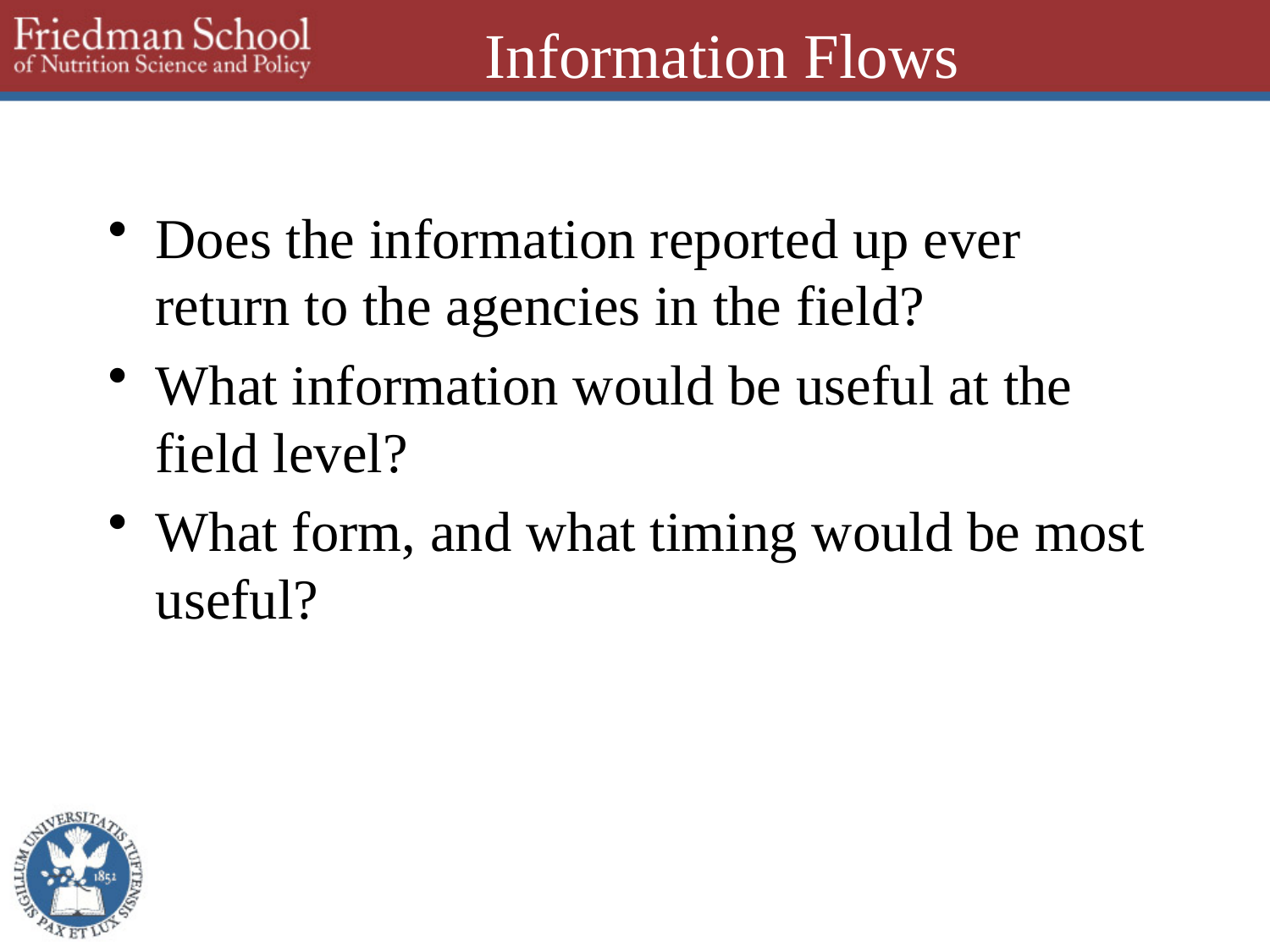

# Information Flows

Does the information reported up ever return to the agencies in the field?
What information would be useful at the field level?
What form, and what timing would be most useful?